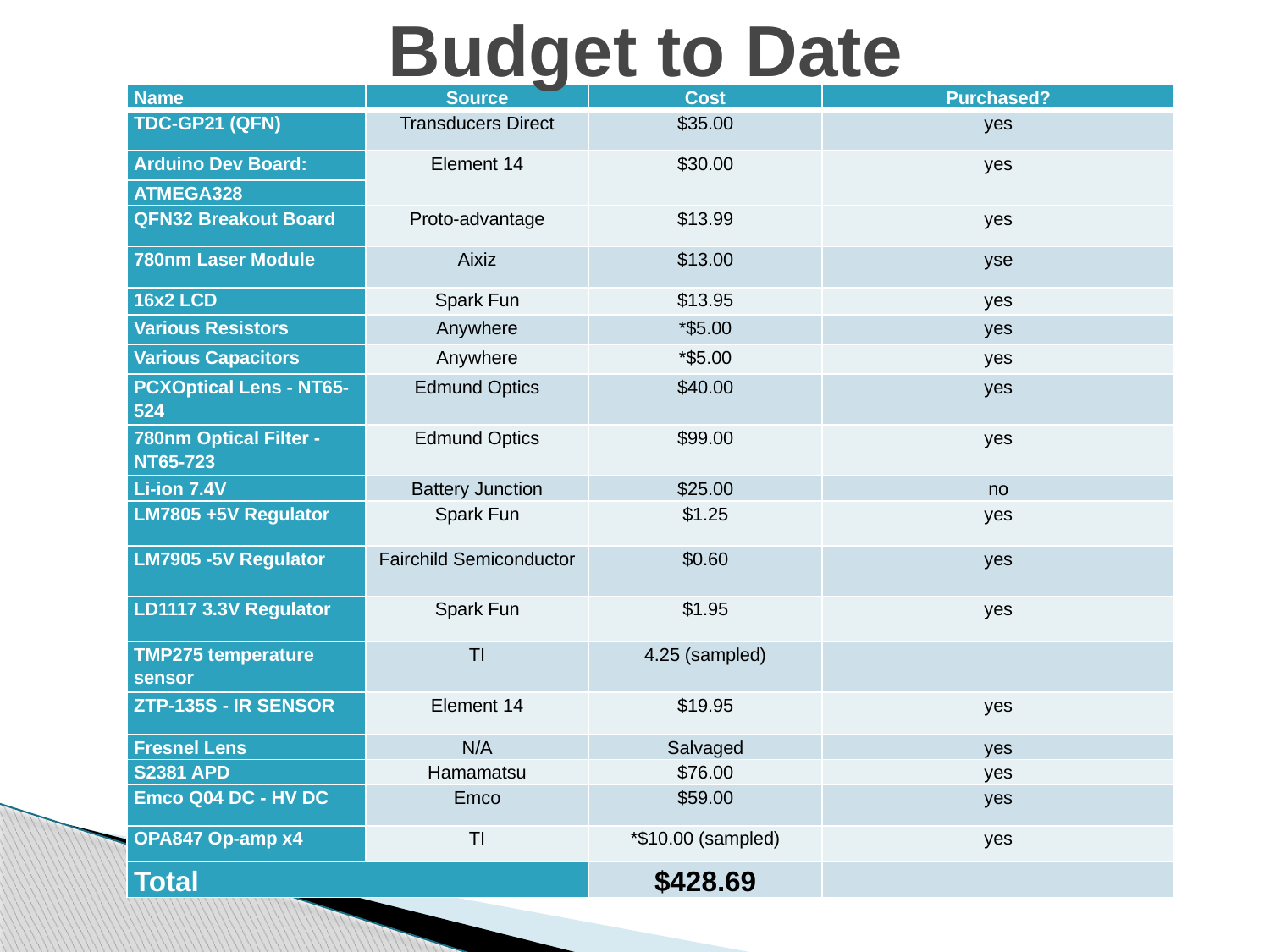

# Budget to Date
| Name | Source | Cost | Purchased? |
| --- | --- | --- | --- |
| TDC-GP21 (QFN) | Transducers Direct | $35.00 | yes |
| Arduino Dev Board: | Element 14 | $30.00 | yes |
| ATMEGA328 |  |  |  |
| QFN32 Breakout Board | Proto-advantage | $13.99 | yes |
| 780nm Laser Module | Aixiz | $13.00 | yse |
| 16x2 LCD | Spark Fun | $13.95 | yes |
| Various Resistors | Anywhere | \*$5.00 | yes |
| Various Capacitors | Anywhere | \*$5.00 | yes |
| PCXOptical Lens - NT65-524 | Edmund Optics | $40.00 | yes |
| 780nm Optical Filter - NT65-723 | Edmund Optics | $99.00 | yes |
| Li-ion 7.4V | Battery Junction | $25.00 | no |
| LM7805 +5V Regulator | Spark Fun | $1.25 | yes |
| LM7905 -5V Regulator | Fairchild Semiconductor | $0.60 | yes |
| LD1117 3.3V Regulator | Spark Fun | $1.95 | yes |
| TMP275 temperature sensor | TI | 4.25 (sampled) |  |
| ZTP-135S - IR SENSOR | Element 14 | $19.95 | yes |
| Fresnel Lens | N/A | Salvaged | yes |
| S2381 APD | Hamamatsu | $76.00 | yes |
| Emco Q04 DC - HV DC | Emco | $59.00 | yes |
| OPA847 Op-amp x4 | TI | \*$10.00 (sampled) | yes |
| Total |  | $428.69 |  |